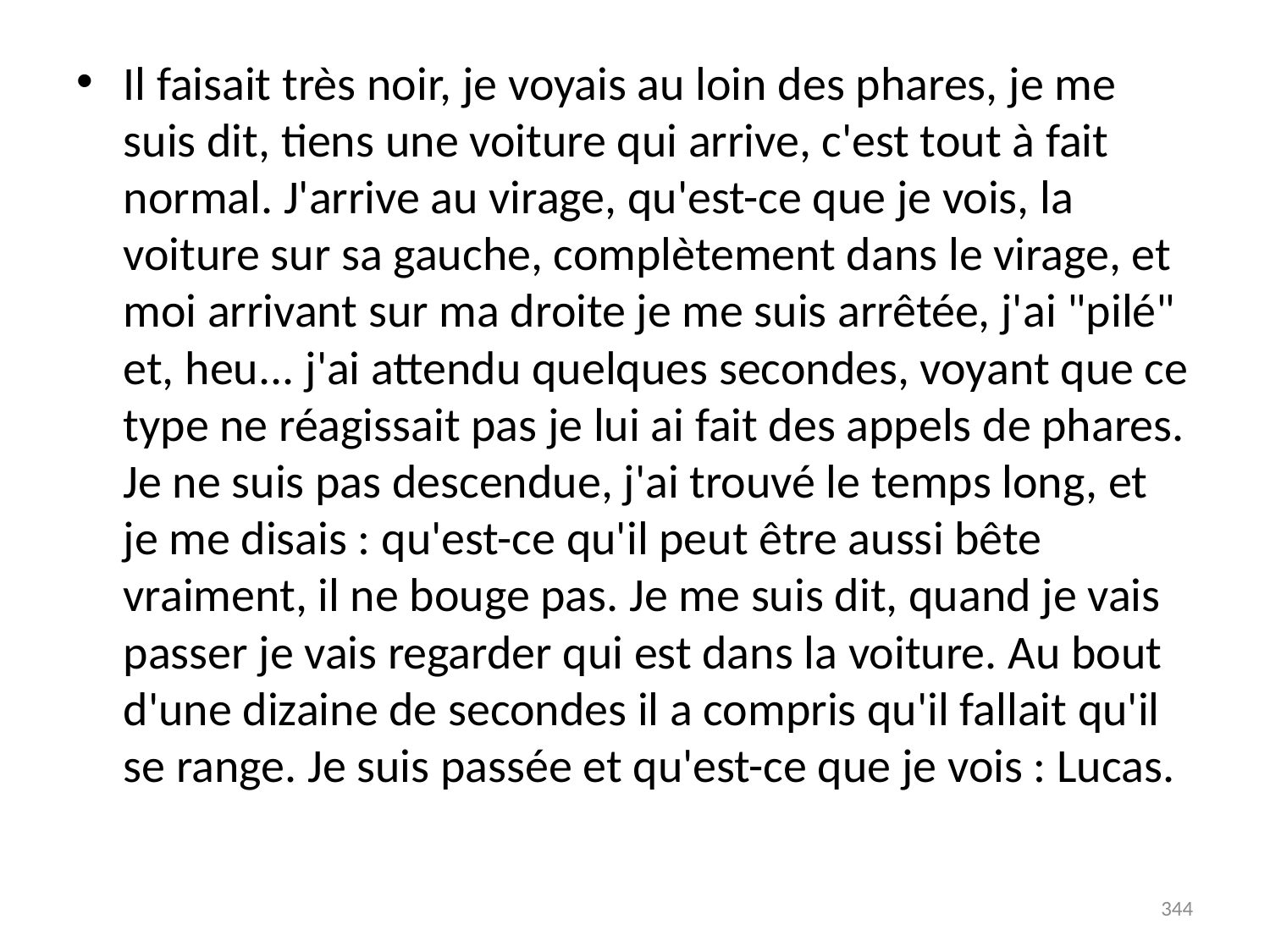

# Il faisait très noir, je voyais au loin des phares, je me suis dit, tiens une voiture qui arrive, c'est tout à fait normal. J'arrive au virage, qu'est-ce que je vois, la voiture sur sa gauche, complètement dans le virage, et moi arrivant sur ma droite je me suis arrêtée, j'ai "pilé" et, heu... j'ai attendu quelques secondes, voyant que ce type ne réagissait pas je lui ai fait des appels de phares. Je ne suis pas descendue, j'ai trouvé le temps long, et je me disais : qu'est-ce qu'il peut être aussi bête vraiment, il ne bouge pas. Je me suis dit, quand je vais passer je vais regarder qui est dans la voiture. Au bout d'une dizaine de secondes il a compris qu'il fallait qu'il se range. Je suis passée et qu'est-ce que je vois : Lucas.
344